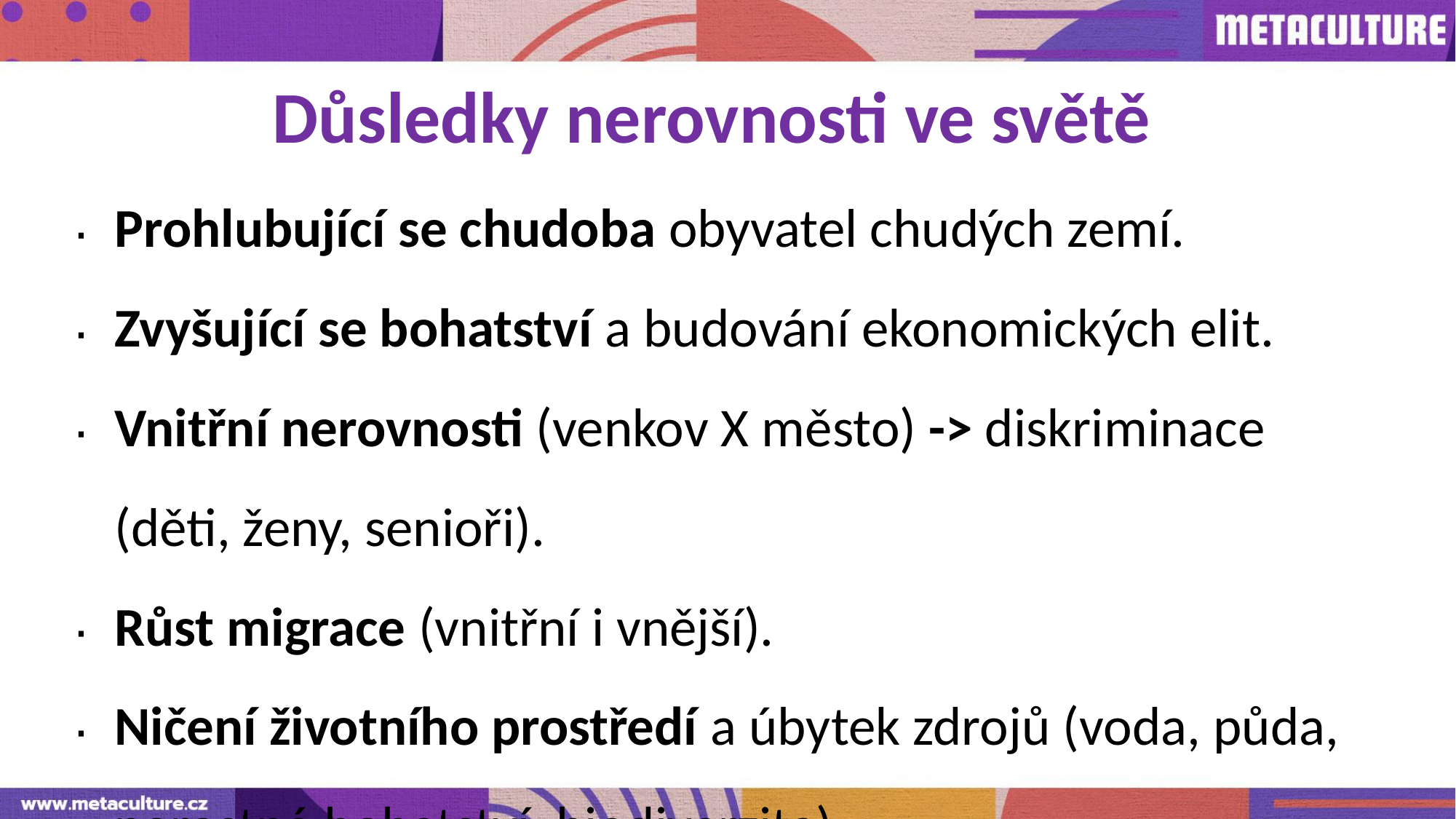

Důsledky nerovnosti ve světě
Prohlubující se chudoba obyvatel chudých zemí.
Zvyšující se bohatství a budování ekonomických elit.
Vnitřní nerovnosti (venkov X město) -> diskriminace (děti, ženy, senioři).
Růst migrace (vnitřní i vnější).
Ničení životního prostředí a úbytek zdrojů (voda, půda, nerostné bohatství, biodiverzita).